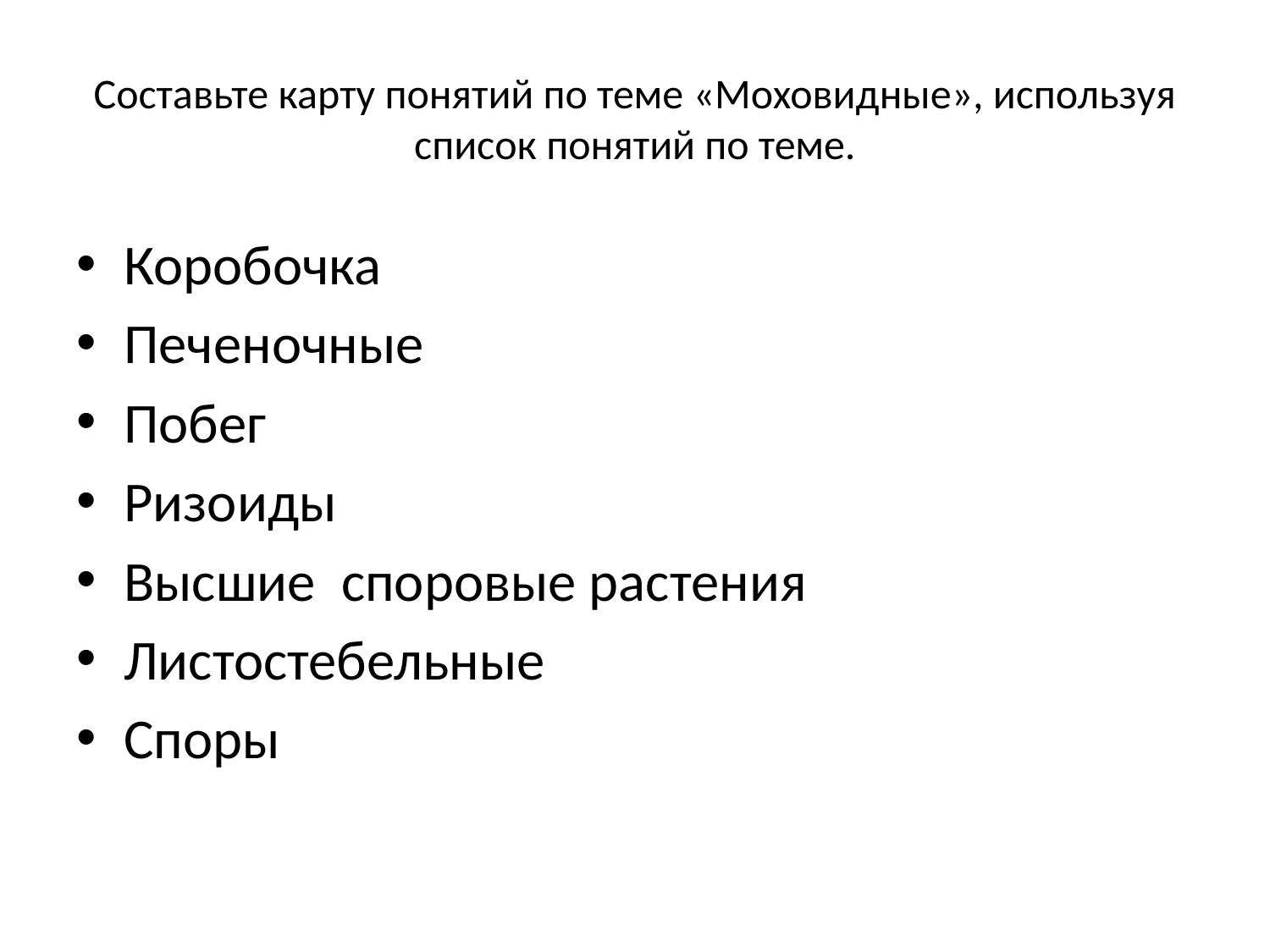

# Составьте карту понятий по теме «Моховидные», используя список понятий по теме.
Коробочка
Печеночные
Побег
Ризоиды
Высшие  споровые растения
Листостебельные
Споры